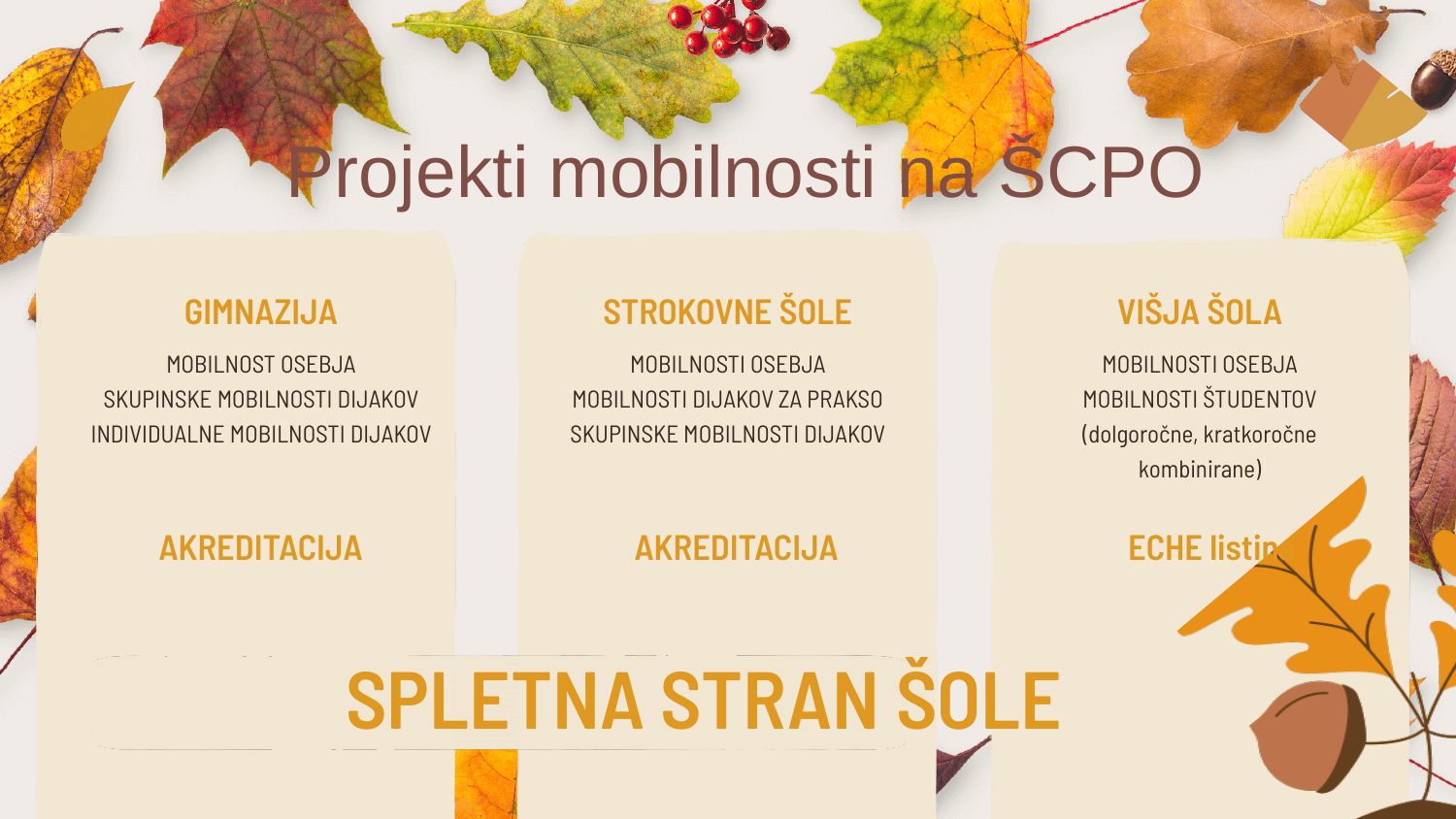

Projekti mobilnosti na ŠCPO
GIMNAZIJA
STROKOVNE ŠOLE
VIŠJA ŠOLA

MOBILNOST OSEBJA
SKUPINSKE MOBILNOSTI DIJAKOV
INDIVIDUALNE MOBILNOSTI DIJAKOV
MOBILNOSTI OSEBJA
MOBILNOSTI DIJAKOV ZA PRAKSO
SKUPINSKE MOBILNOSTI DIJAKOV
MOBILNOSTI OSEBJA
MOBILNOSTI ŠTUDENTOV (dolgoročne, kratkoročne kombinirane)

AKREDITACIJA
AKREDITACIJA
ECHE listina
SPLETNA STRAN ŠOLE